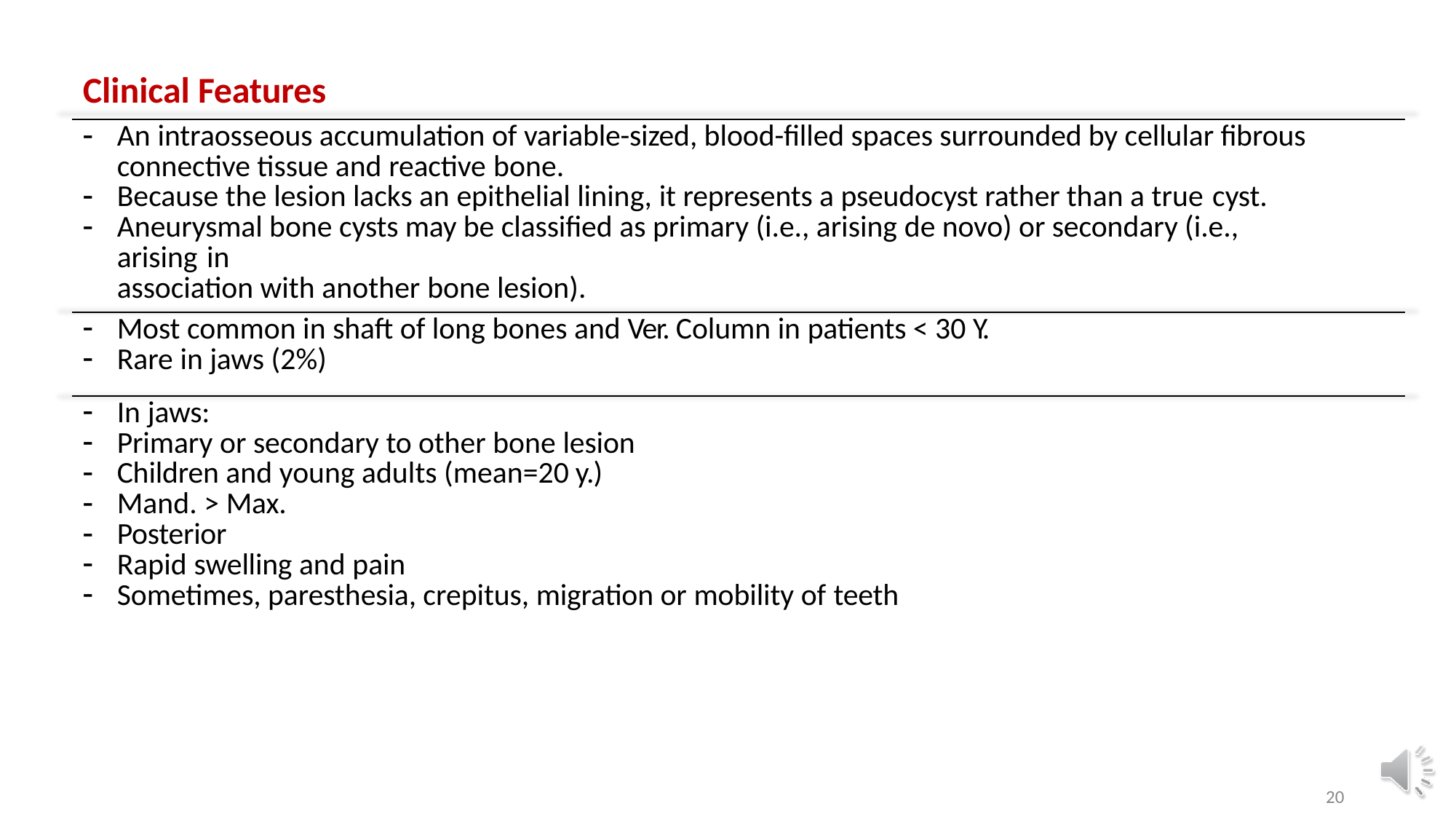

| Clinical Features |
| --- |
| An intraosseous accumulation of variable-sized, blood-filled spaces surrounded by cellular fibrous connective tissue and reactive bone. Because the lesion lacks an epithelial lining, it represents a pseudocyst rather than a true cyst. Aneurysmal bone cysts may be classified as primary (i.e., arising de novo) or secondary (i.e., arising in association with another bone lesion). |
| Most common in shaft of long bones and Ver. Column in patients < 30 Y. Rare in jaws (2%) |
| In jaws: Primary or secondary to other bone lesion Children and young adults (mean=20 y.) Mand. > Max. Posterior Rapid swelling and pain Sometimes, paresthesia, crepitus, migration or mobility of teeth |

20